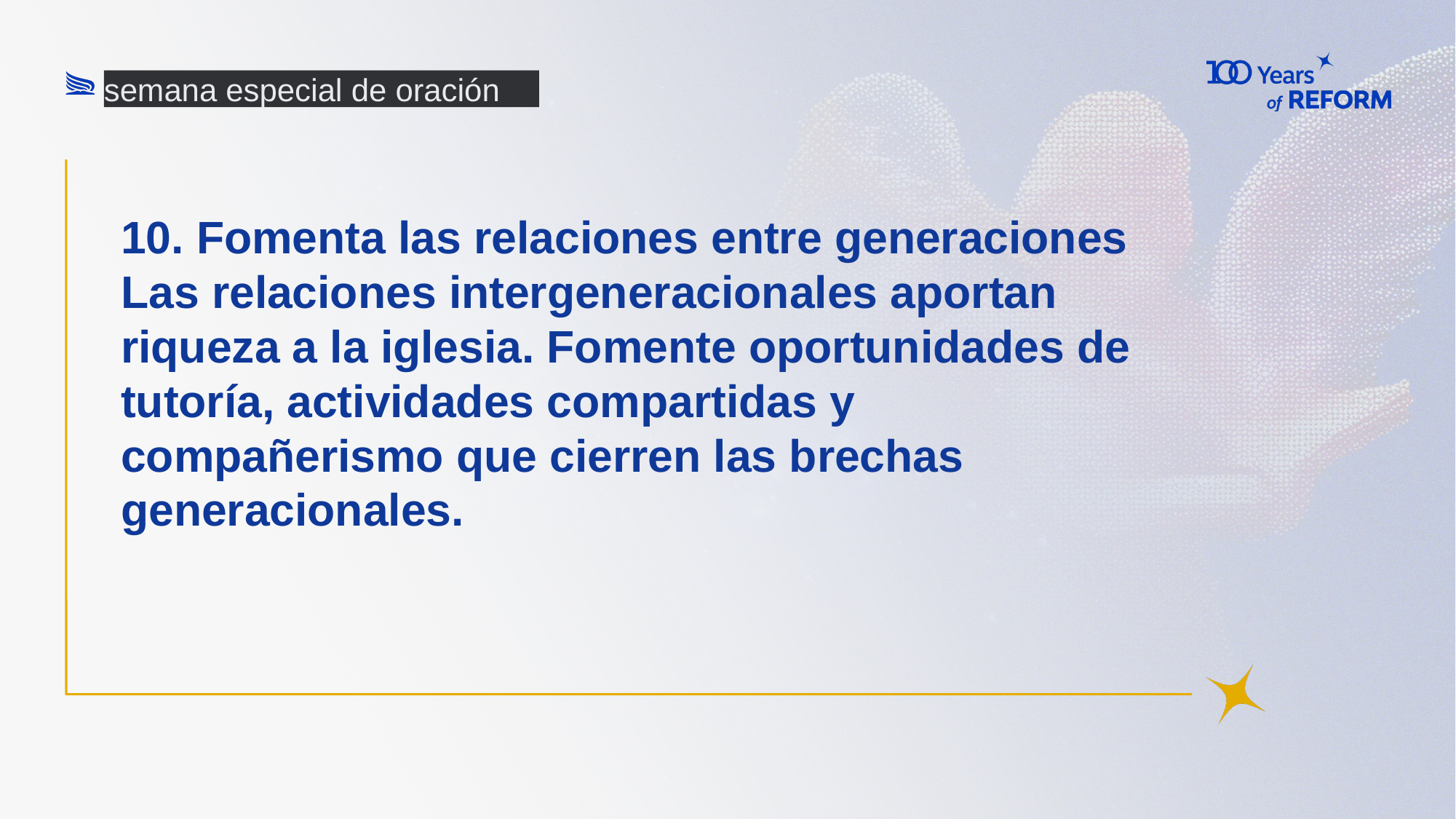

semana especial de oración
10. Fomenta las relaciones entre generaciones
Las relaciones intergeneracionales aportan riqueza a la iglesia. Fomente oportunidades de tutoría, actividades compartidas y compañerismo que cierren las brechas generacionales.